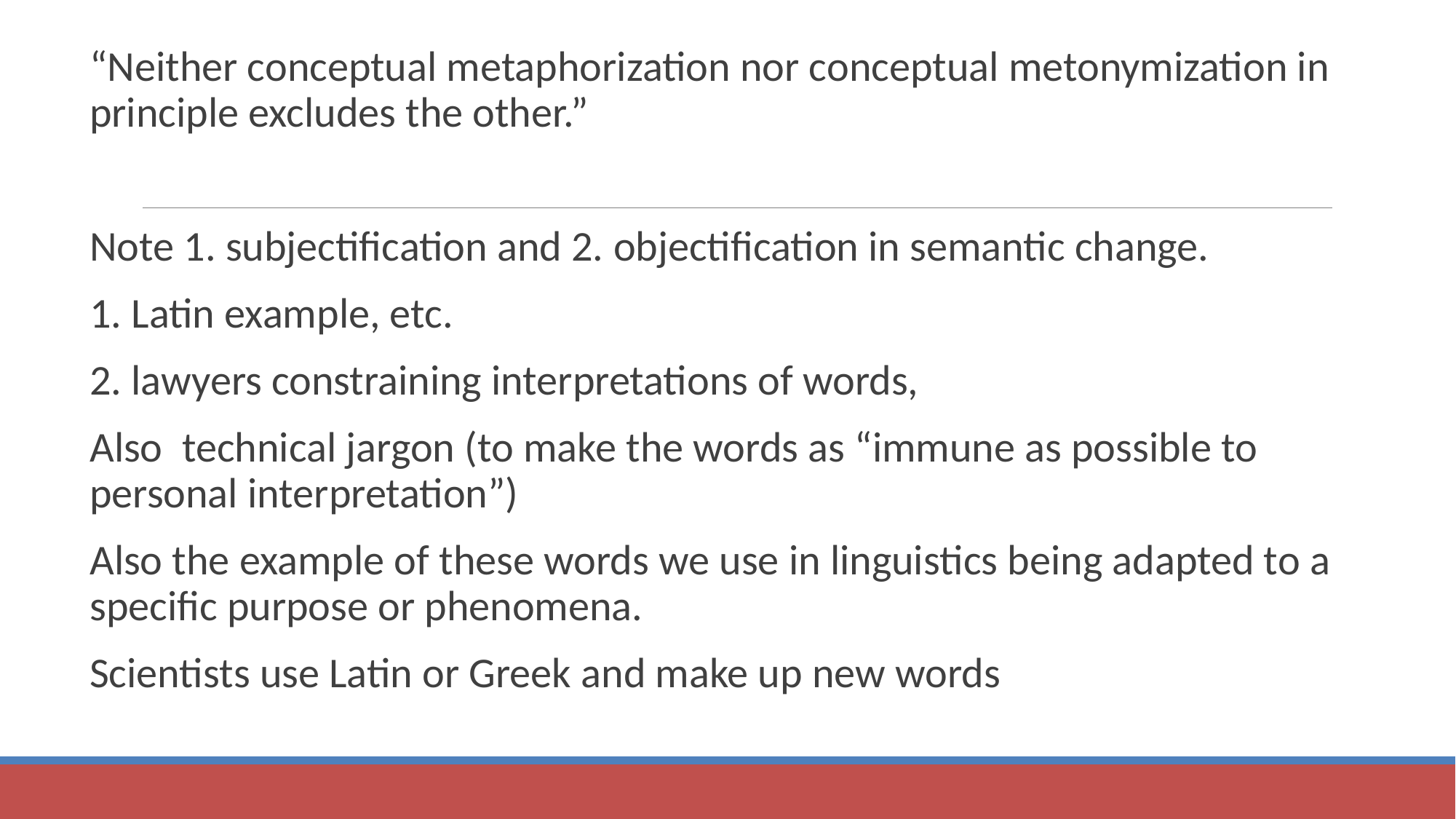

“Neither conceptual metaphorization nor conceptual metonymization in principle excludes the other.”

Note 1. subjectification and 2. objectification in semantic change.
1. Latin example, etc.
2. lawyers constraining interpretations of words,
Also  technical jargon (to make the words as “immune as possible to personal interpretation”)
Also the example of these words we use in linguistics being adapted to a specific purpose or phenomena.
Scientists use Latin or Greek and make up new words